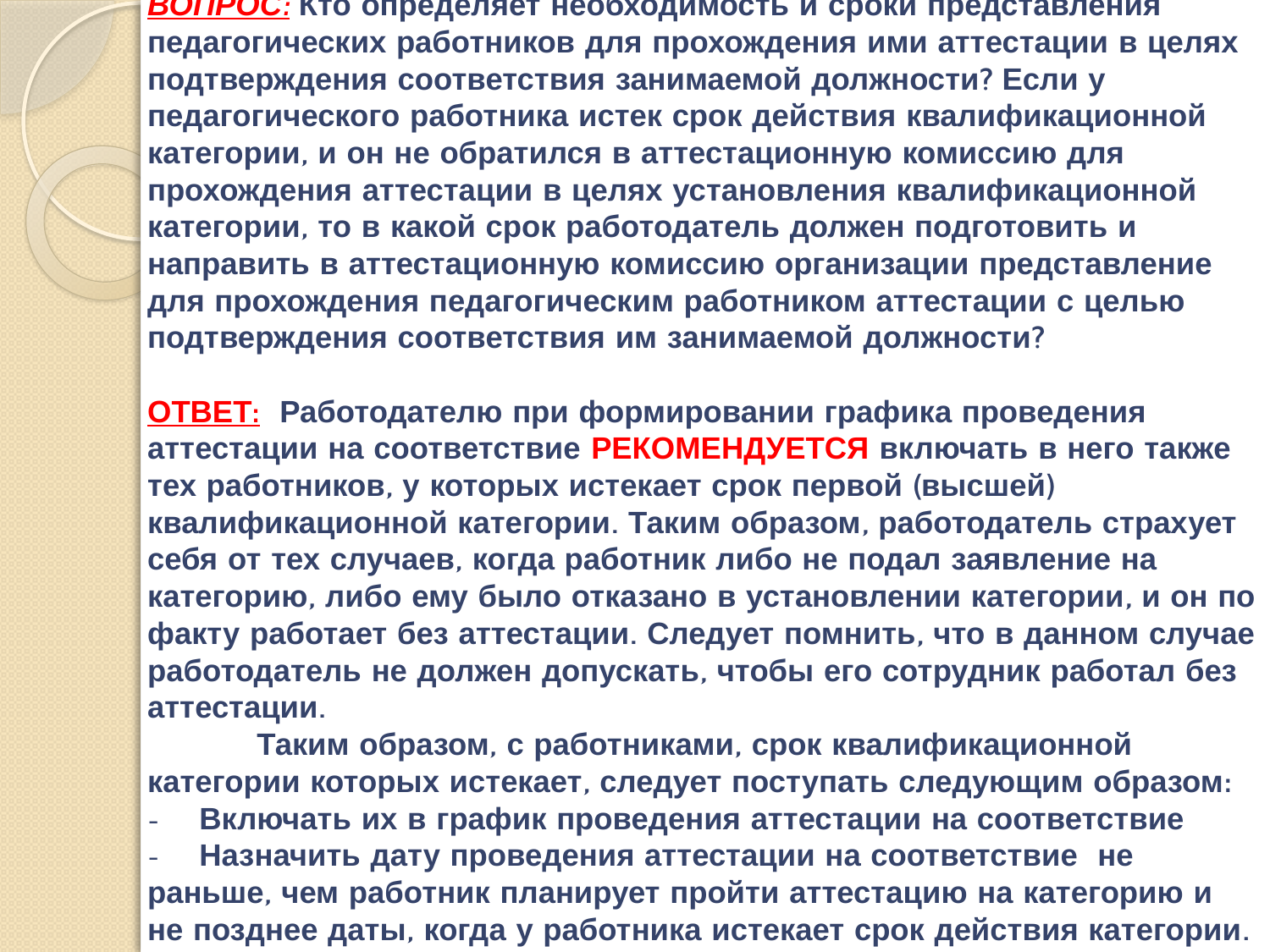

# ВОПРОС: Кто определяет необходимость и сроки представления педагогических работников для прохождения ими аттестации в целях подтверждения соответствия занимаемой должности? Если у педагогического работника истек срок действия квалификационной категории, и он не обратился в аттестационную комиссию для прохождения аттестации в целях установления квалификационной категории, то в какой срок работодатель должен подготовить и направить в аттестационную комиссию организации представление для прохождения педагогическим работником аттестации с целью подтверждения соответствия им занимаемой должности? ОТВЕТ:  Работодателю при формировании графика проведения аттестации на соответствие РЕКОМЕНДУЕТСЯ включать в него также тех работников, у которых истекает срок первой (высшей) квалификационной категории. Таким образом, работодатель страхует себя от тех случаев, когда работник либо не подал заявление на категорию, либо ему было отказано в установлении категории, и он по факту работает без аттестации. Следует помнить, что в данном случае работодатель не должен допускать, чтобы его сотрудник работал без аттестации. Таким образом, с работниками, срок квалификационной категории которых истекает, следует поступать следующим образом: -    Включать их в график проведения аттестации на соответствие -    Назначить дату проведения аттестации на соответствие  не раньше, чем работник планирует пройти аттестацию на категорию и не позднее даты, когда у работника истекает срок действия категории.